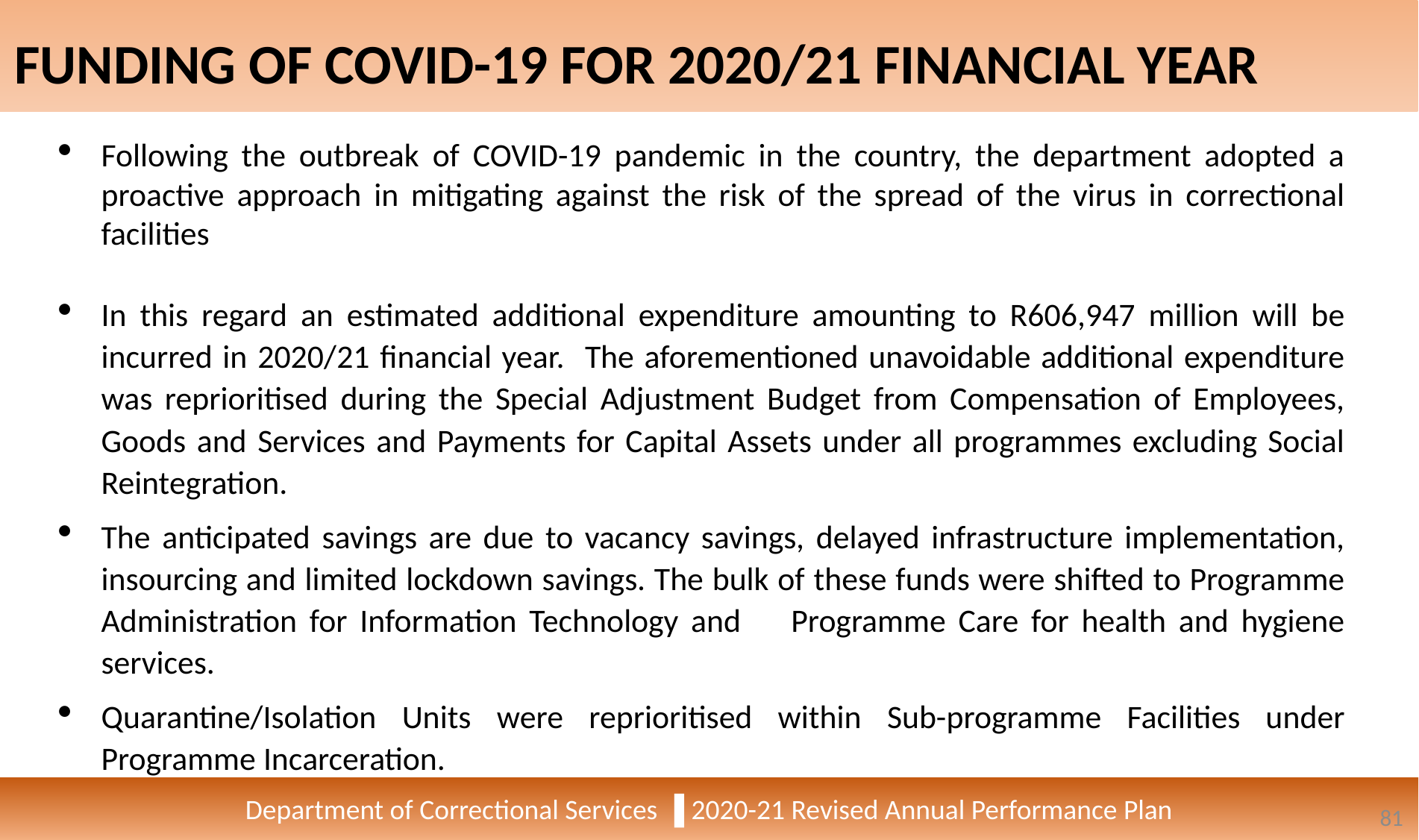

FUNDING OF COVID-19 FOR 2020/21 FINANCIAL YEAR
Department of Correctional Services ▐ 2020-21 Revised Annual Performance Plan
Following the outbreak of COVID-19 pandemic in the country, the department adopted a proactive approach in mitigating against the risk of the spread of the virus in correctional facilities

In this regard an estimated additional expenditure amounting to R606,947 million will be incurred in 2020/21 financial year.  The aforementioned unavoidable additional expenditure was reprioritised during the Special Adjustment Budget from Compensation of Employees, Goods and Services and Payments for Capital Assets under all programmes excluding Social Reintegration.
The anticipated savings are due to vacancy savings, delayed infrastructure implementation, insourcing and limited lockdown savings. The bulk of these funds were shifted to Programme Administration for Information Technology and    Programme Care for health and hygiene services.
Quarantine/Isolation Units were reprioritised within Sub-programme Facilities under Programme Incarceration.
81